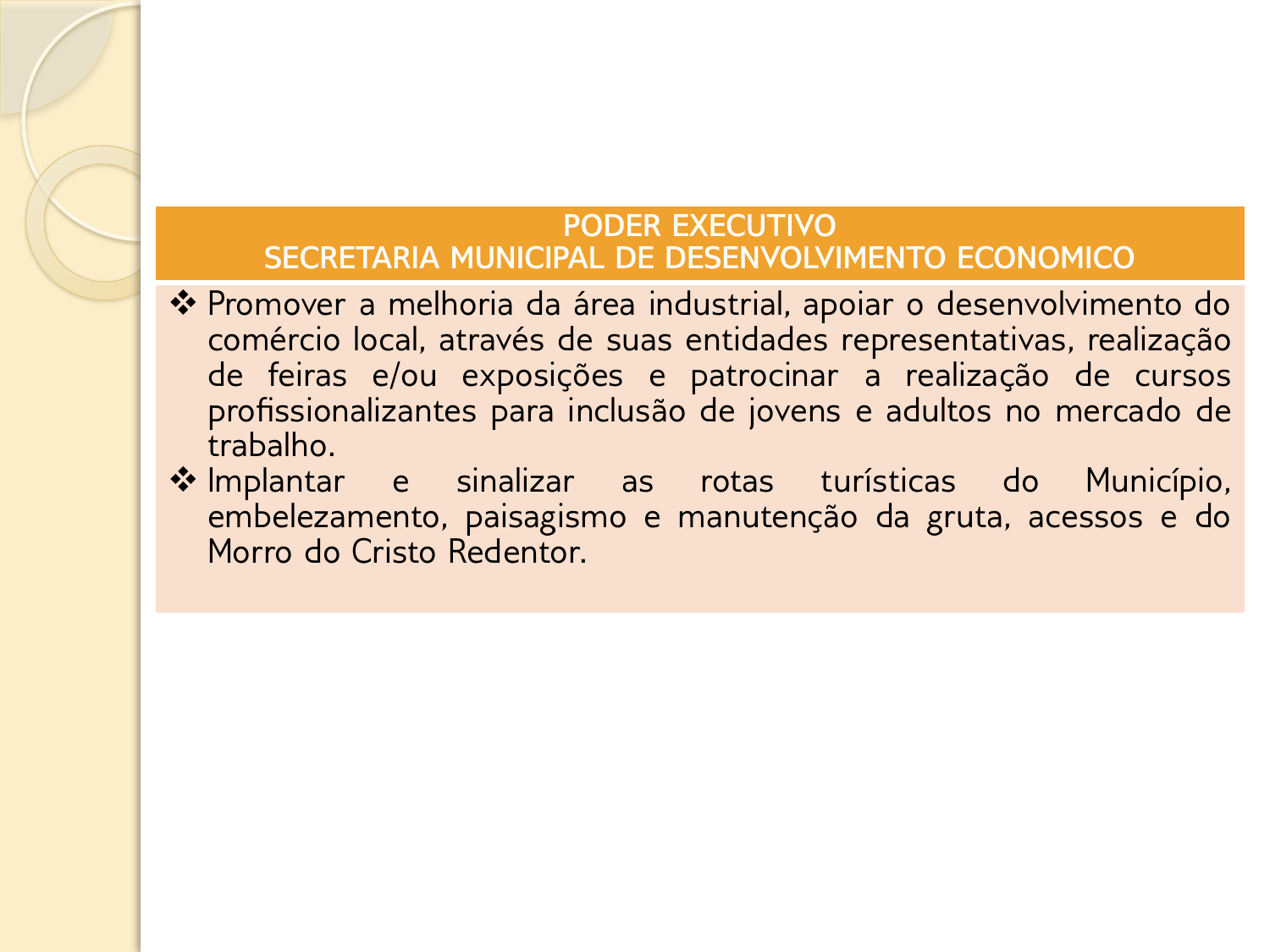

| PODER EXECUTIVO SECRETARIA MUNICIPAL DE DESENVOLVIMENTO ECONOMICO |
| --- |
| Promover a melhoria da área industrial, apoiar o desenvolvimento do comércio local, através de suas entidades representativas, realização de feiras e/ou exposições e patrocinar a realização de cursos profissionalizantes para inclusão de jovens e adultos no mercado de trabalho. Implantar e sinalizar as rotas turísticas do Município, embelezamento, paisagismo e manutenção da gruta, acessos e do Morro do Cristo Redentor. |